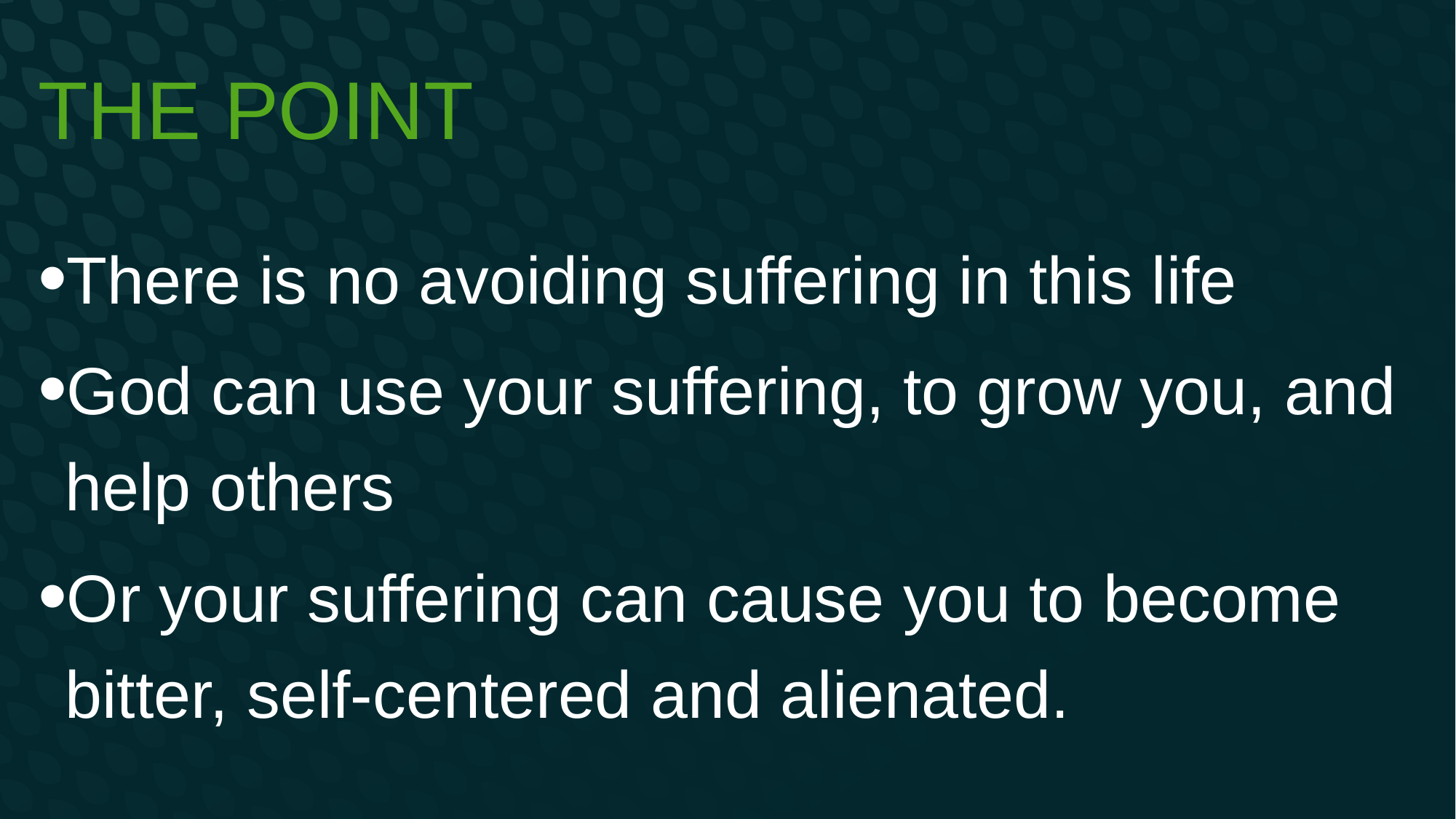

# The Point
There is no avoiding suffering in this life
God can use your suffering, to grow you, and help others
Or your suffering can cause you to become bitter, self-centered and alienated.